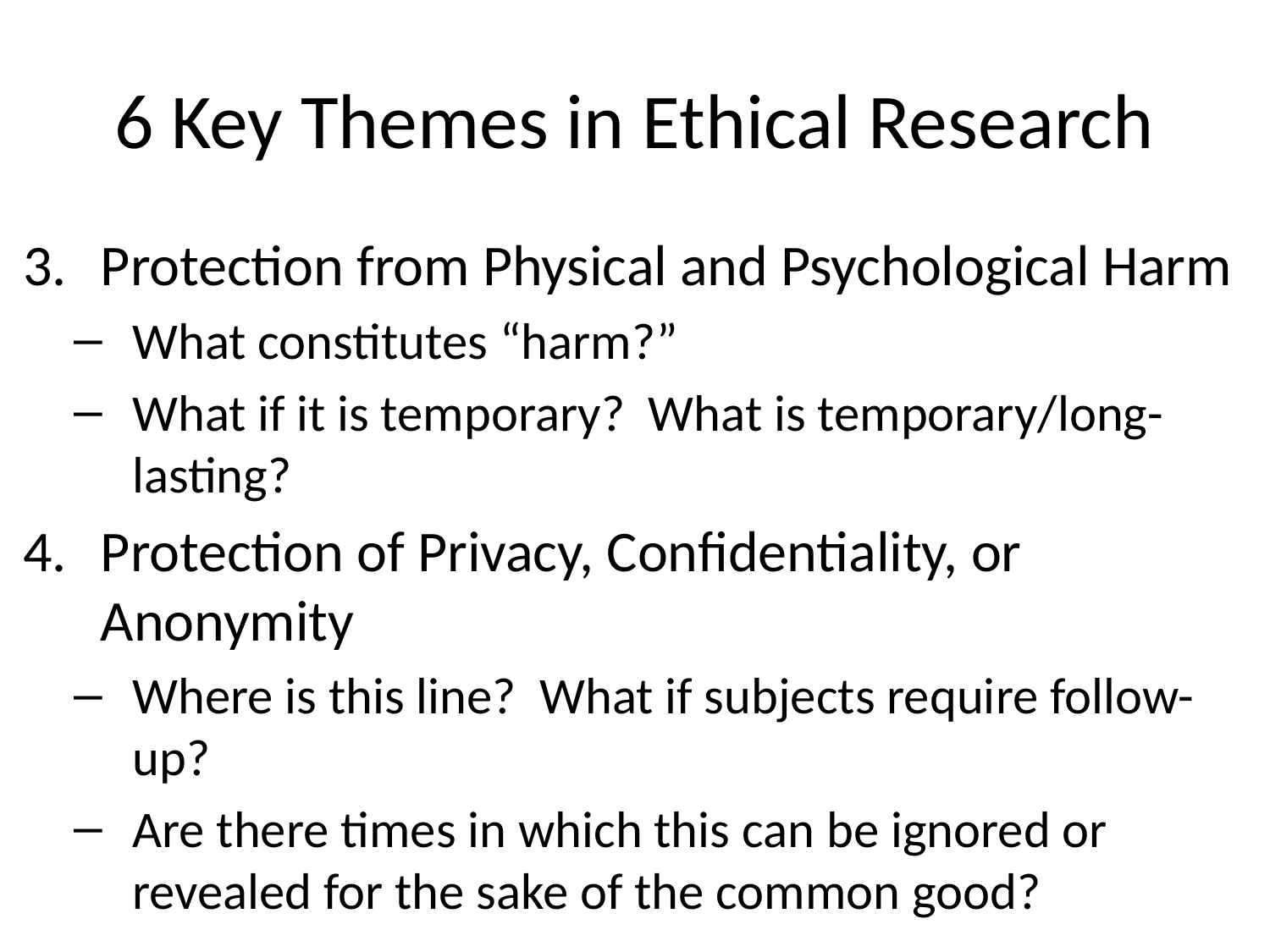

# 6 Key Themes in Ethical Research
Protection from Physical and Psychological Harm
What constitutes “harm?”
What if it is temporary?  What is temporary/long-lasting?
Protection of Privacy, Confidentiality, or Anonymity
Where is this line?  What if subjects require follow-up?
Are there times in which this can be ignored or revealed for the sake of the common good?